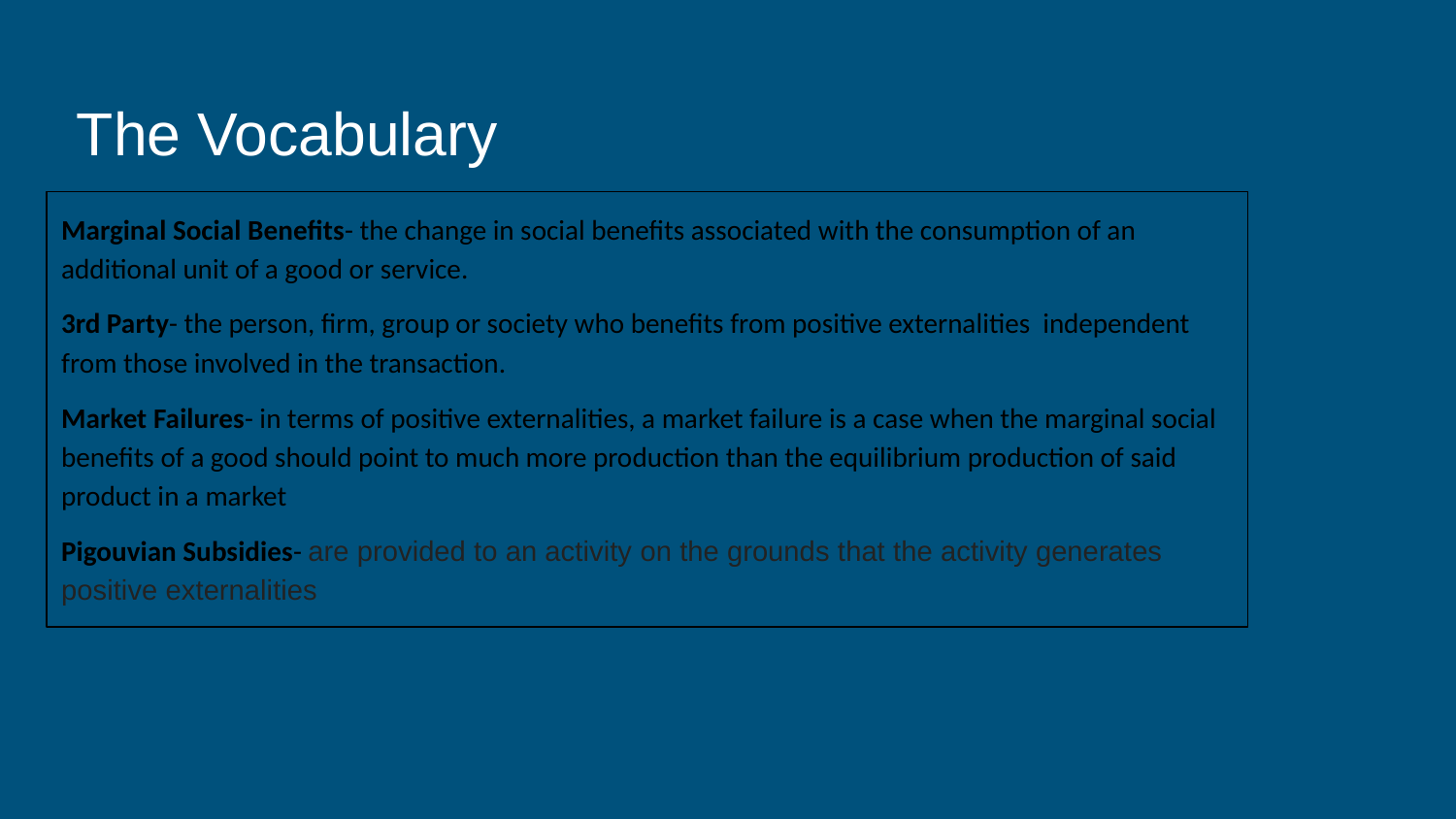

# The Vocabulary
Marginal Social Benefits- the change in social benefits associated with the consumption of an additional unit of a good or service.
3rd Party- the person, firm, group or society who benefits from positive externalities  independent from those involved in the transaction.
Market Failures- in terms of positive externalities, a market failure is a case when the marginal social benefits of a good should point to much more production than the equilibrium production of said product in a market
Pigouvian Subsidies- are provided to an activity on the grounds that the activity generates positive externalities